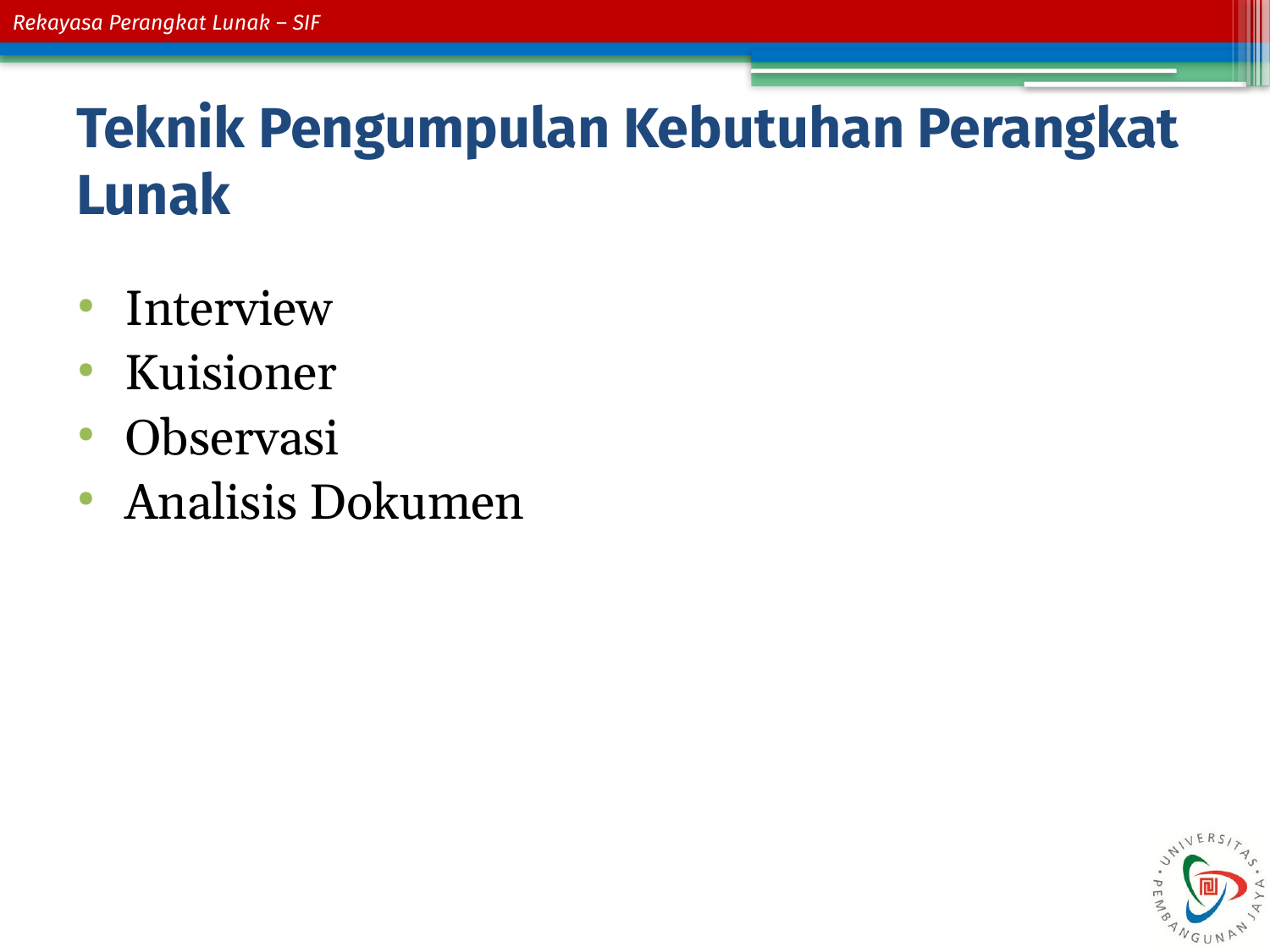

Slide 20

# Teknik Pengumpulan Kebutuhan Perangkat Lunak
Interview
Kuisioner
Observasi
Analisis Dokumen